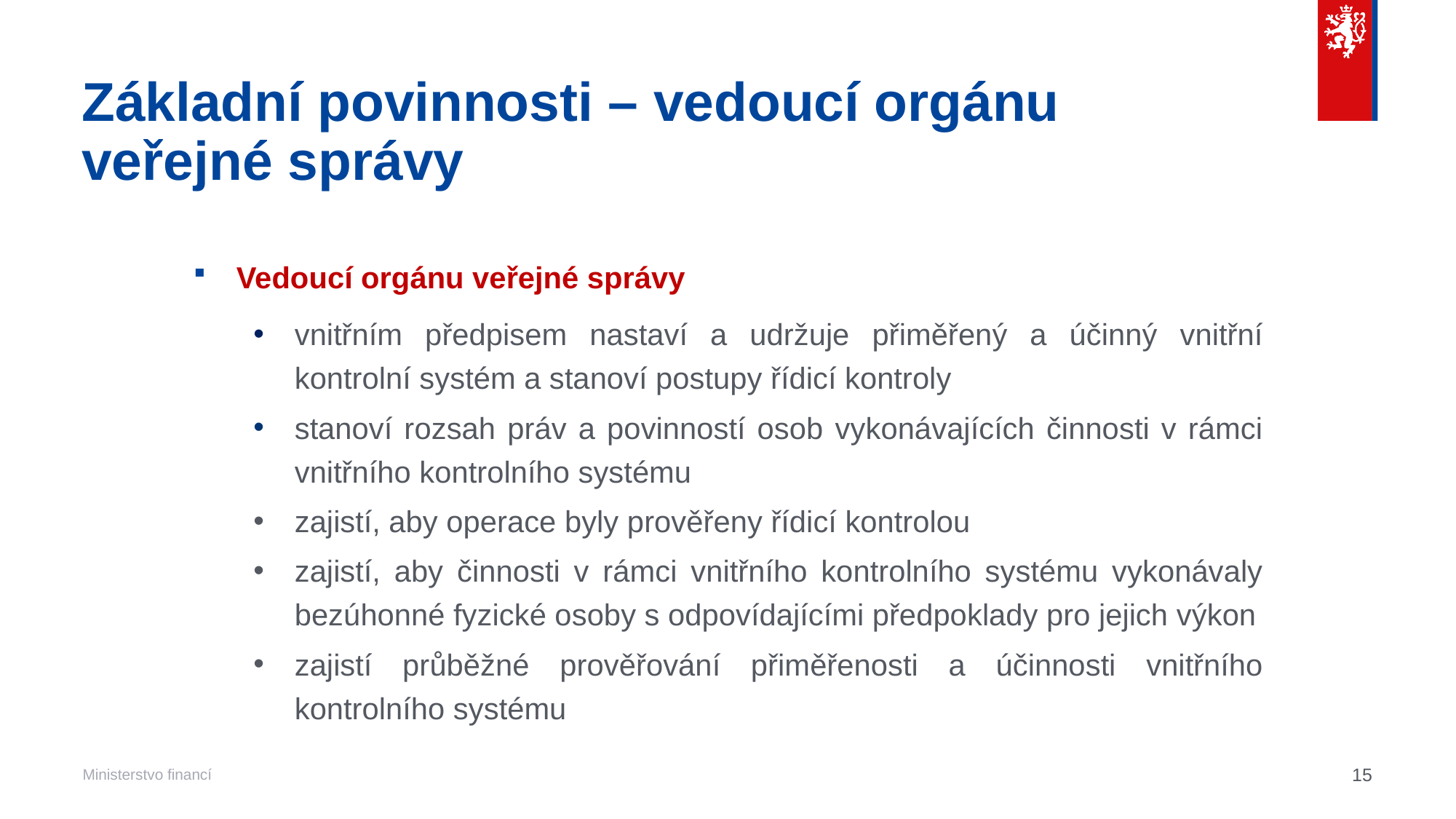

# Základní povinnosti – vedoucí orgánu veřejné správy
Vedoucí orgánu veřejné správy
vnitřním předpisem nastaví a udržuje přiměřený a účinný vnitřní kontrolní systém a stanoví postupy řídicí kontroly
stanoví rozsah práv a povinností osob vykonávajících činnosti v rámci vnitřního kontrolního systému
zajistí, aby operace byly prověřeny řídicí kontrolou
zajistí, aby činnosti v rámci vnitřního kontrolního systému vykonávaly bezúhonné fyzické osoby s odpovídajícími předpoklady pro jejich výkon
zajistí průběžné prověřování přiměřenosti a účinnosti vnitřního kontrolního systému

15